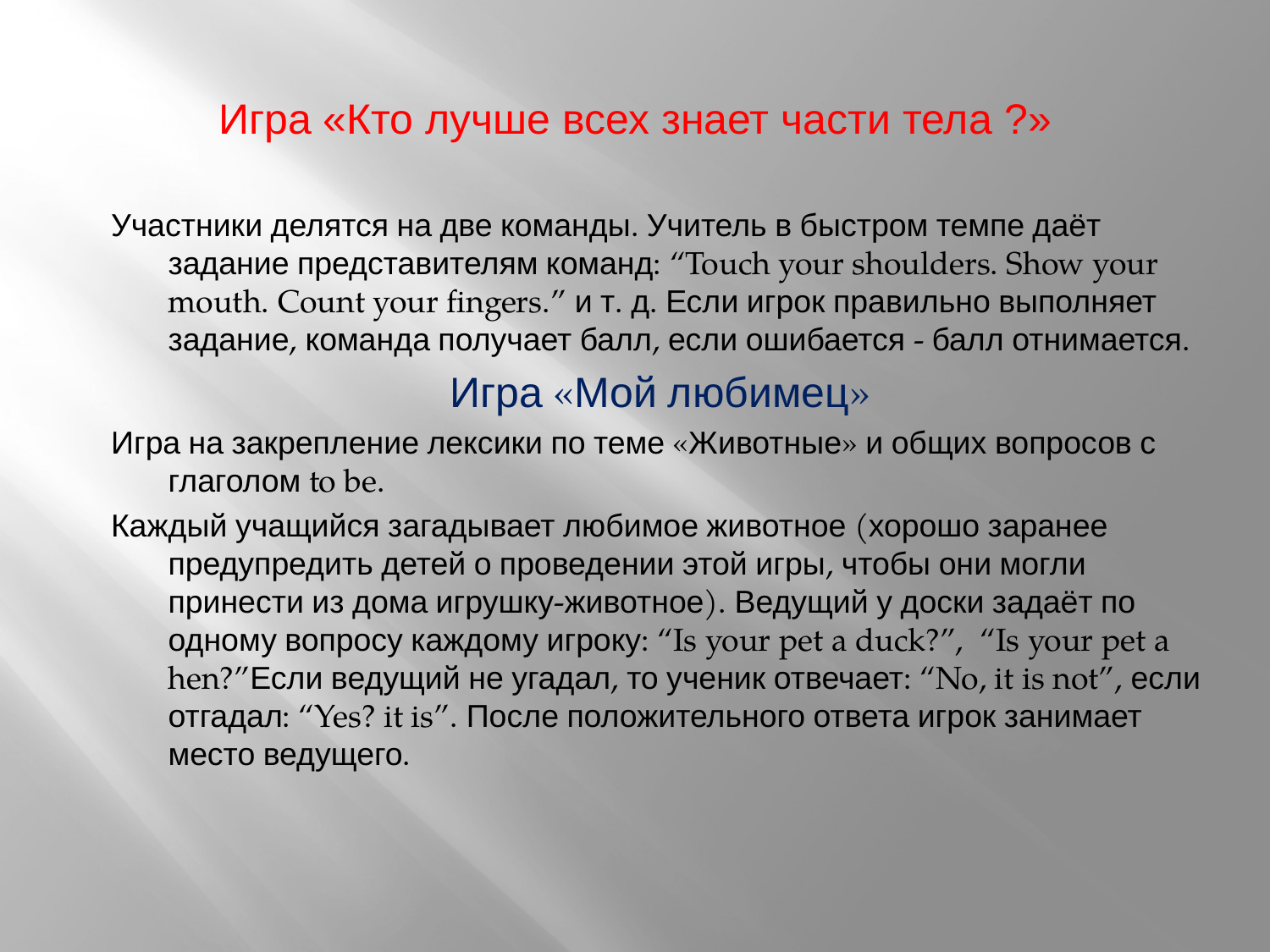

# Игра «Кто лучше всех знает части тела ?»
Участники делятся на две команды. Учитель в быстром темпе даёт задание представителям команд: “Touch your shoulders. Show your mouth. Count your fingers.” и т. д. Если игрок правильно выполняет задание, команда получает балл, если ошибается - балл отнимается.
Игра «Мой любимец»
Игра на закрепление лексики по теме «Животные» и общих вопросов с глаголом to be.
Каждый учащийся загадывает любимое животное (хорошо заранее предупредить детей о проведении этой игры, чтобы они могли принести из дома игрушку-животное). Ведущий у доски задаёт по одному вопросу каждому игроку: “Is your pet a duck?”,  “Is your pet a hen?”Если ведущий не угадал, то ученик отвечает: “No, it is not”, если отгадал: “Yes? it is”. После положительного ответа игрок занимает место ведущего.